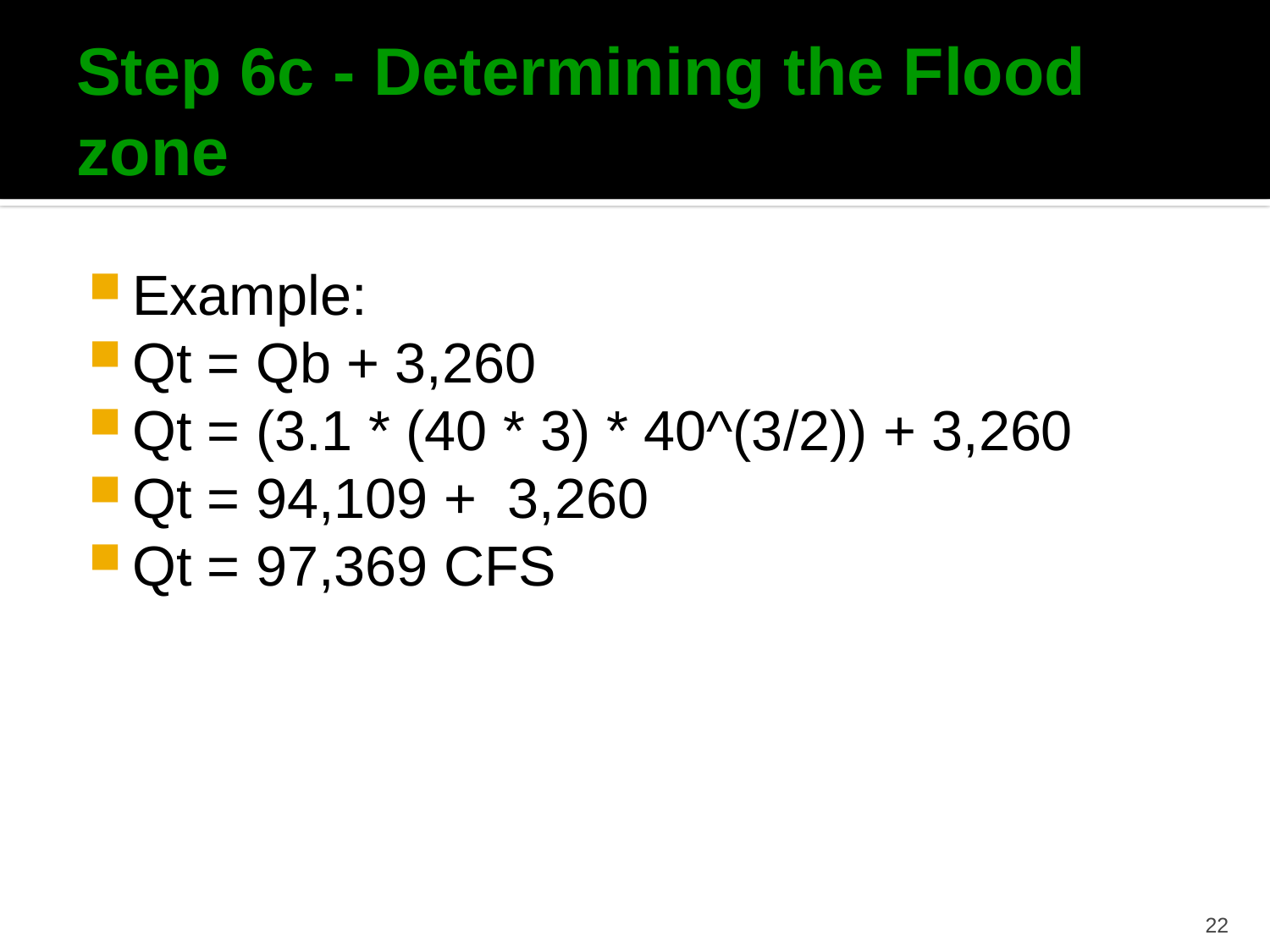

# Step 6c - Determining the Flood zone
Example:
Qt = Qb + 3,260
Qt = (3.1 * (40 * 3) * 40^(3/2)) + 3,260
Qt = 94,109 +  3,260
Qt = 97,369 CFS

22